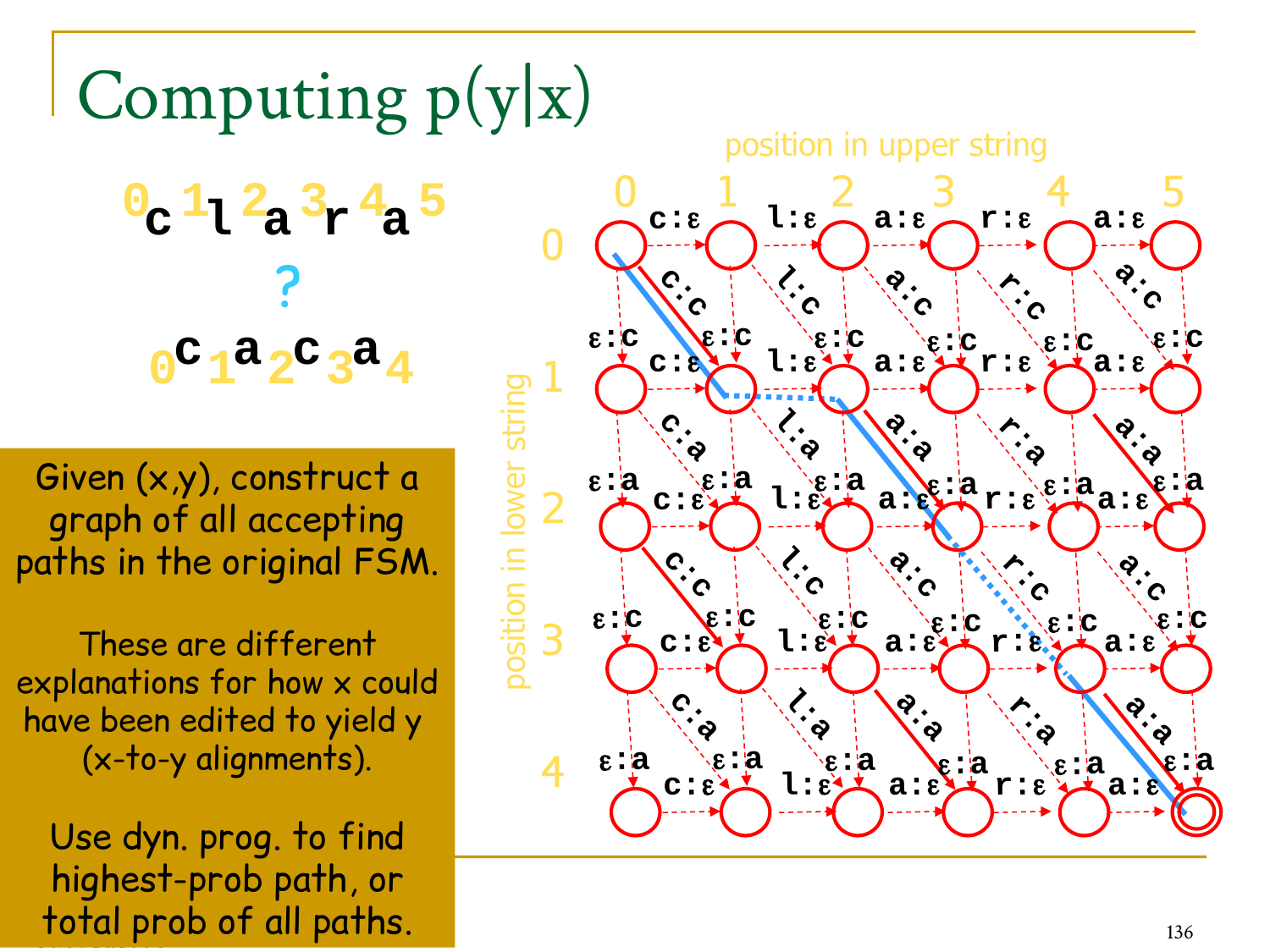

# Computing p(y|x)
position in upper string
 0      1       2      3       4       5
l:ε
a:ε
r:ε
a:ε
c:ε
0

1

2

3

4

a:c

l:c
c:c
a:c

r:c

ε:c
ε:c
ε:c
ε:c
ε:c
ε:c
l:ε
a:ε
r:ε
a:ε
c:ε

l:a
c:a
a:a

r:a
a:a

ε:a
ε:a
ε:a
ε:a
ε:a
ε:a
l:ε
a:ε
r:ε
a:ε
c:ε

l:c
c:c
a:c

r:c
a:c

ε:c
ε:c
ε:c
ε:c
ε:c
ε:c
l:ε
a:ε
r:ε
a:ε
c:ε

l:a
c:a

a:a

a:a
r:a

ε:a
ε:a
ε:a
ε:a
ε:a
ε:a
l:ε
a:ε
r:ε
a:ε
c:ε

position in lower string
 0 1 2 3 4 5
c l a r a
?

c a c a
 0 1 2 3 4
Given (x,y), construct a graph of all accepting paths in the original FSM.

These are different explanations for how x could have been edited to yield y
(x-to-y alignments).

Use dyn. prog. to find highest-prob path, or total prob of all paths.
136